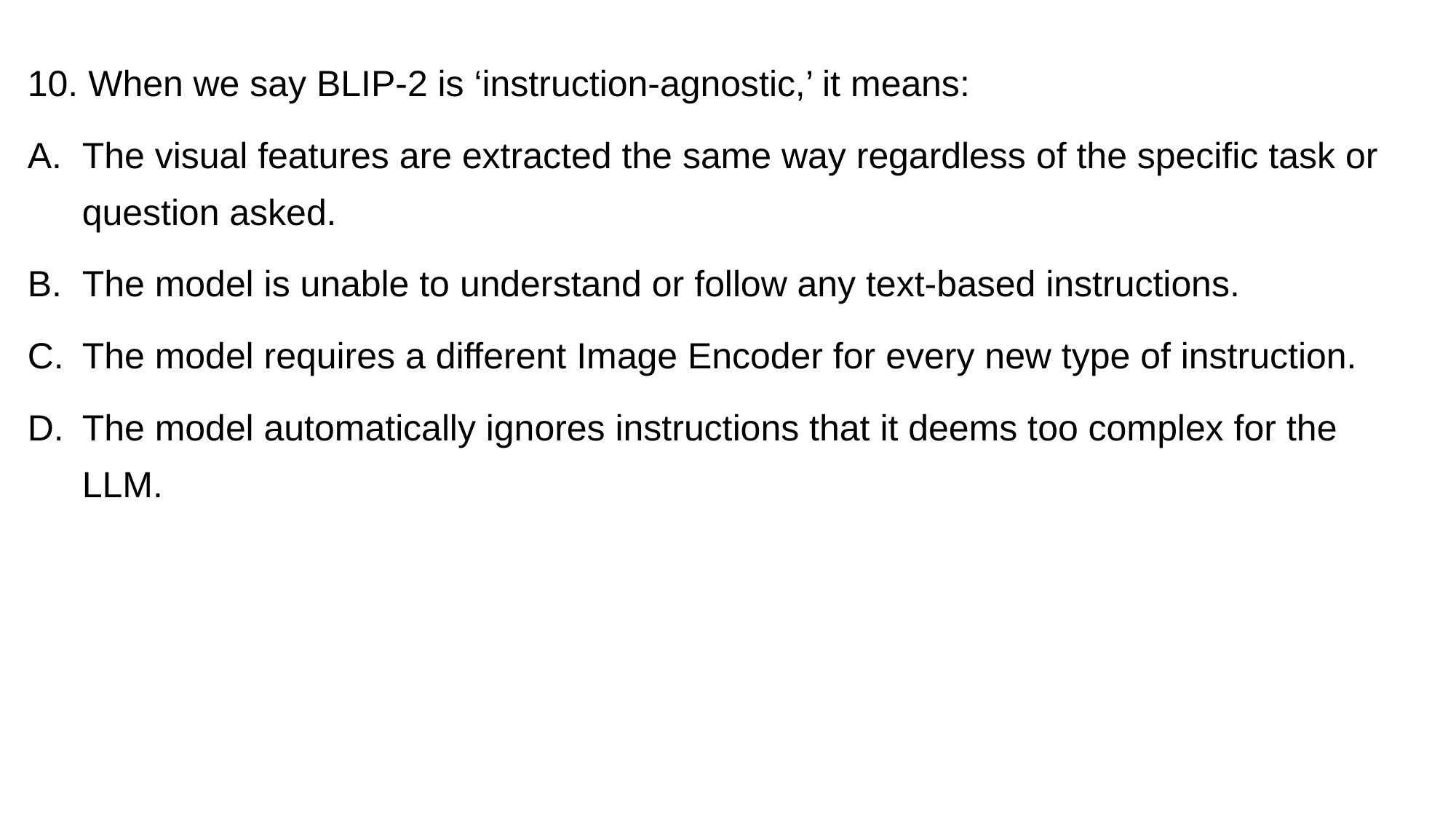

10. When we say BLIP-2 is ‘instruction-agnostic,’ it means:
The visual features are extracted the same way regardless of the specific task or question asked.
The model is unable to understand or follow any text-based instructions.
The model requires a different Image Encoder for every new type of instruction.
The model automatically ignores instructions that it deems too complex for the LLM.